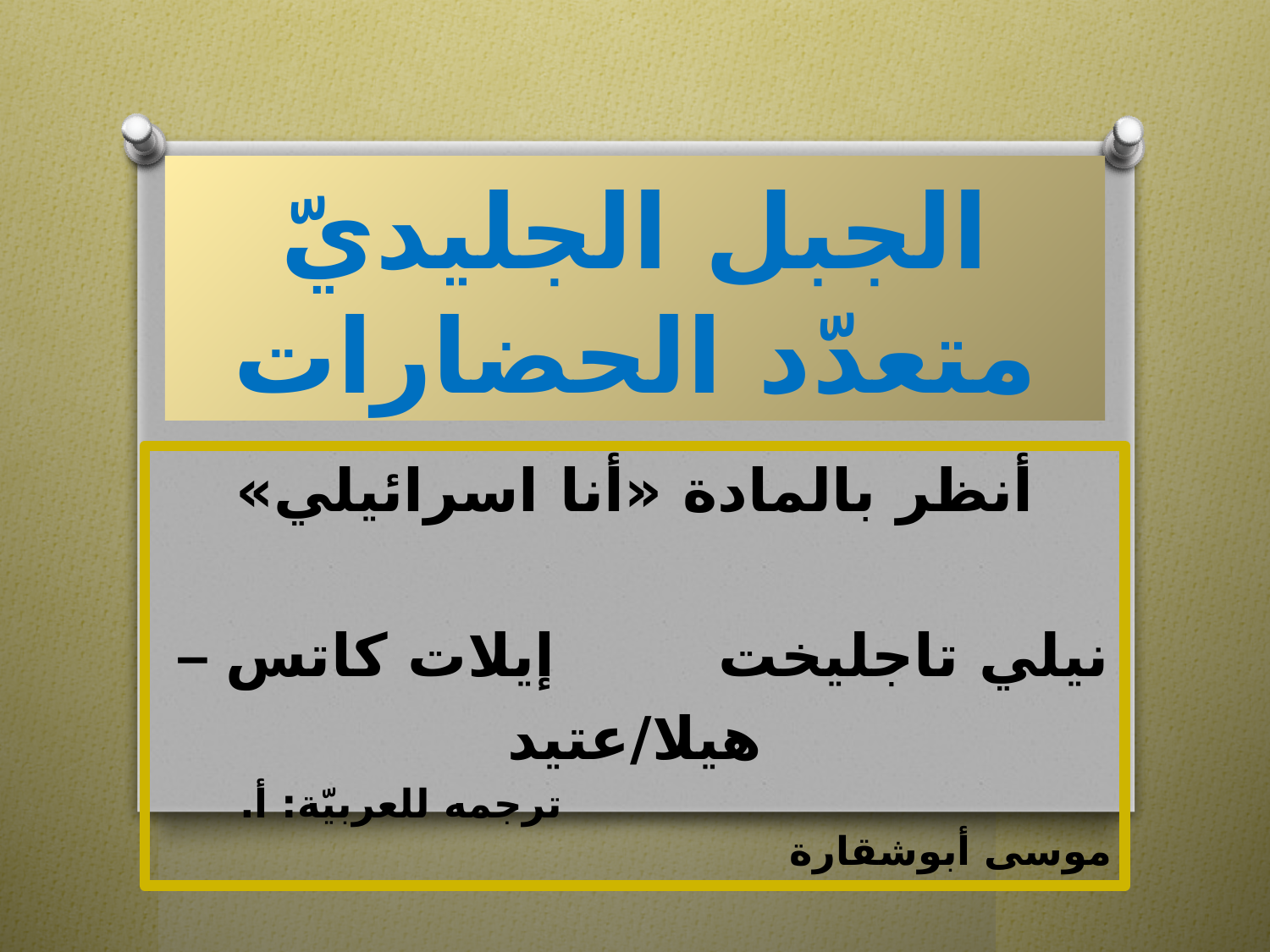

# الجبل الجليديّ متعدّد الحضارات
أنظر بالمادة «أنا اسرائيلي»

نيلي تاجليخت        إيلات كاتس –
هيلا/عتيد
                                        ترجمه للعربيّة: أ. موسى أبوشقارة